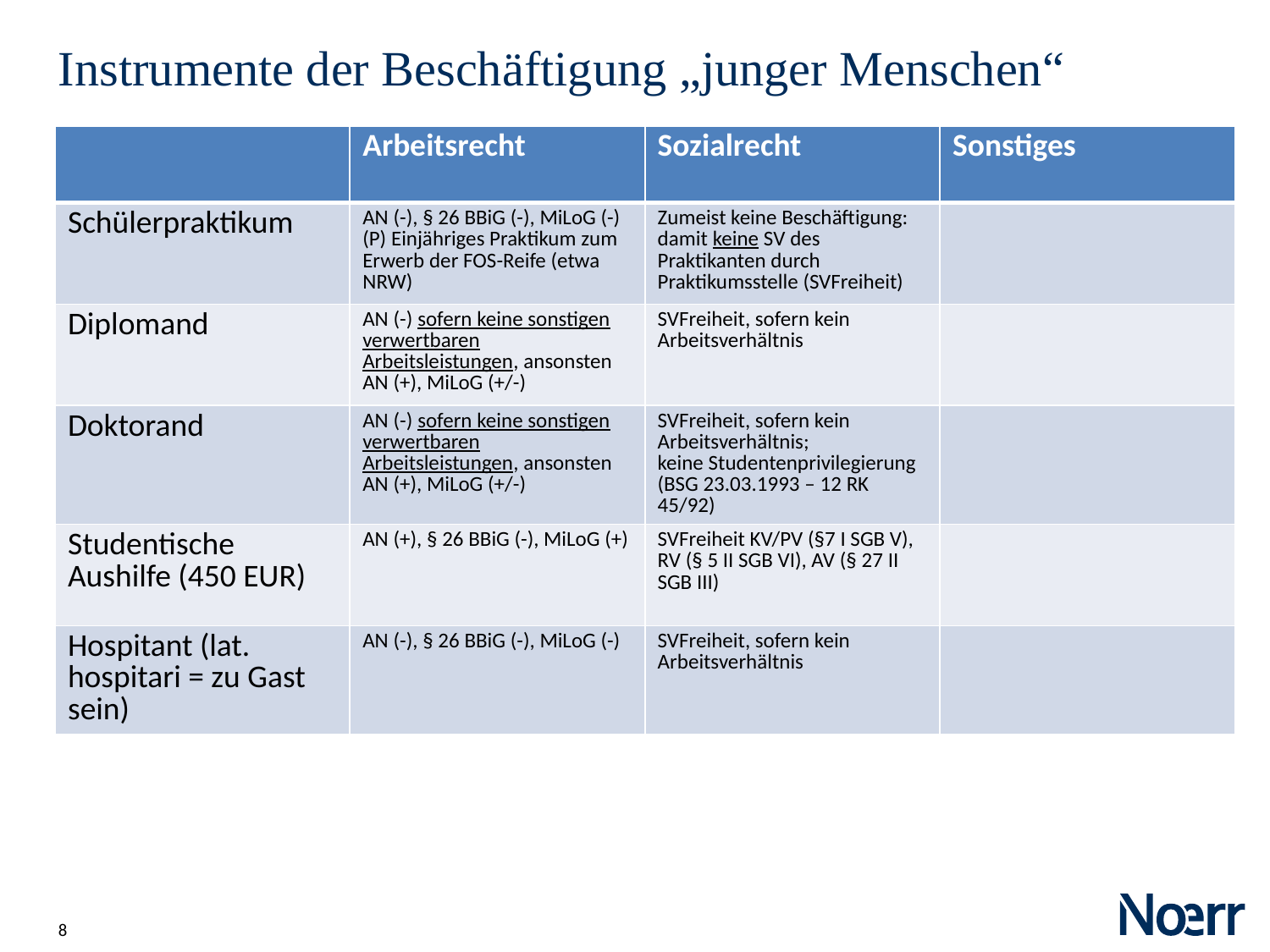

Date
# Instrumente der Beschäftigung „junger Menschen“
|  | Arbeitsrecht | Sozialrecht | Sonstiges |
| --- | --- | --- | --- |
| Schülerpraktikum | AN (-), § 26 BBiG (-), MiLoG (-) (P) Einjähriges Praktikum zum Erwerb der FOS-Reife (etwa NRW) | Zumeist keine Beschäftigung: damit keine SV des Praktikanten durch Praktikumsstelle (SVFreiheit) |  |
| Diplomand | AN (-) sofern keine sonstigen verwertbaren Arbeitsleistungen, ansonsten AN (+), MiLoG (+/-) | SVFreiheit, sofern kein Arbeitsverhältnis |  |
| Doktorand | AN (-) sofern keine sonstigen verwertbaren Arbeitsleistungen, ansonsten AN (+), MiLoG (+/-) | SVFreiheit, sofern kein Arbeitsverhältnis; keine Studentenprivilegierung (BSG 23.03.1993 – 12 RK 45/92) |  |
| Studentische Aushilfe (450 EUR) | AN (+), § 26 BBiG (-), MiLoG (+) | SVFreiheit KV/PV (§7 I SGB V), RV (§ 5 II SGB VI), AV (§ 27 II SGB III) |  |
| Hospitant (lat. hospitari = zu Gast sein) | AN (-), § 26 BBiG (-), MiLoG (-) | SVFreiheit, sofern kein Arbeitsverhältnis |  |